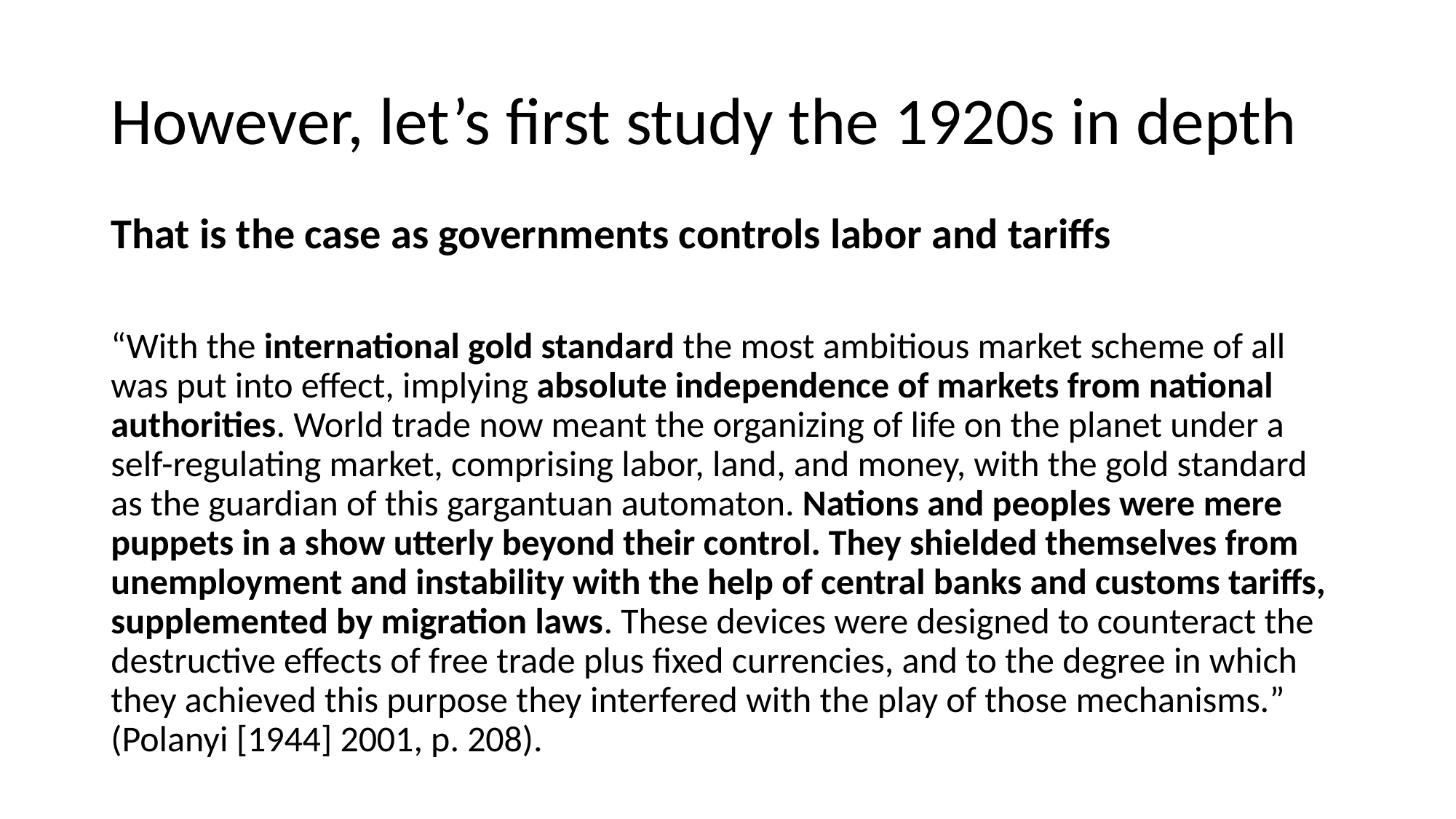

# However, let’s first study the 1920s in depth
That is the case as governments controls labor and tariffs

“With the international gold standard the most ambitious market scheme of all was put into effect, implying absolute independence of markets from national authorities. World trade now meant the organizing of life on the planet under a self-regulating market, comprising labor, land, and money, with the gold standard as the guardian of this gargantuan automaton. Nations and peoples were mere puppets in a show utterly beyond their control. They shielded themselves from unemployment and instability with the help of central banks and customs tariffs, supplemented by migration laws. These devices were designed to counteract the destructive effects of free trade plus fixed currencies, and to the degree in which they achieved this purpose they interfered with the play of those mechanisms.” (Polanyi [1944] 2001, p. 208).